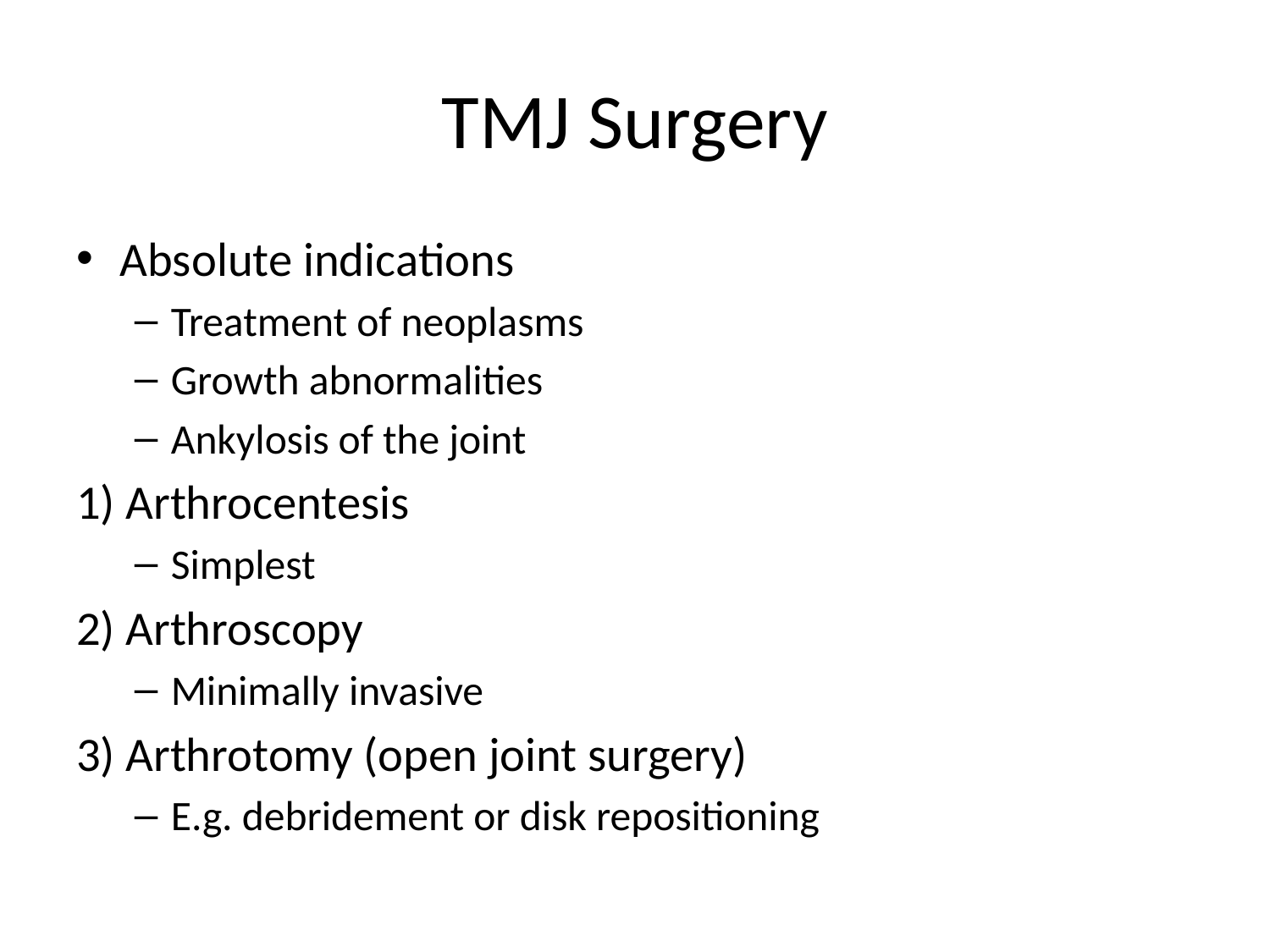

# TMJ Surgery
Absolute indications
Treatment of neoplasms
Growth abnormalities
Ankylosis of the joint
1) Arthrocentesis
Simplest
2) Arthroscopy
Minimally invasive
3) Arthrotomy (open joint surgery)
E.g. debridement or disk repositioning